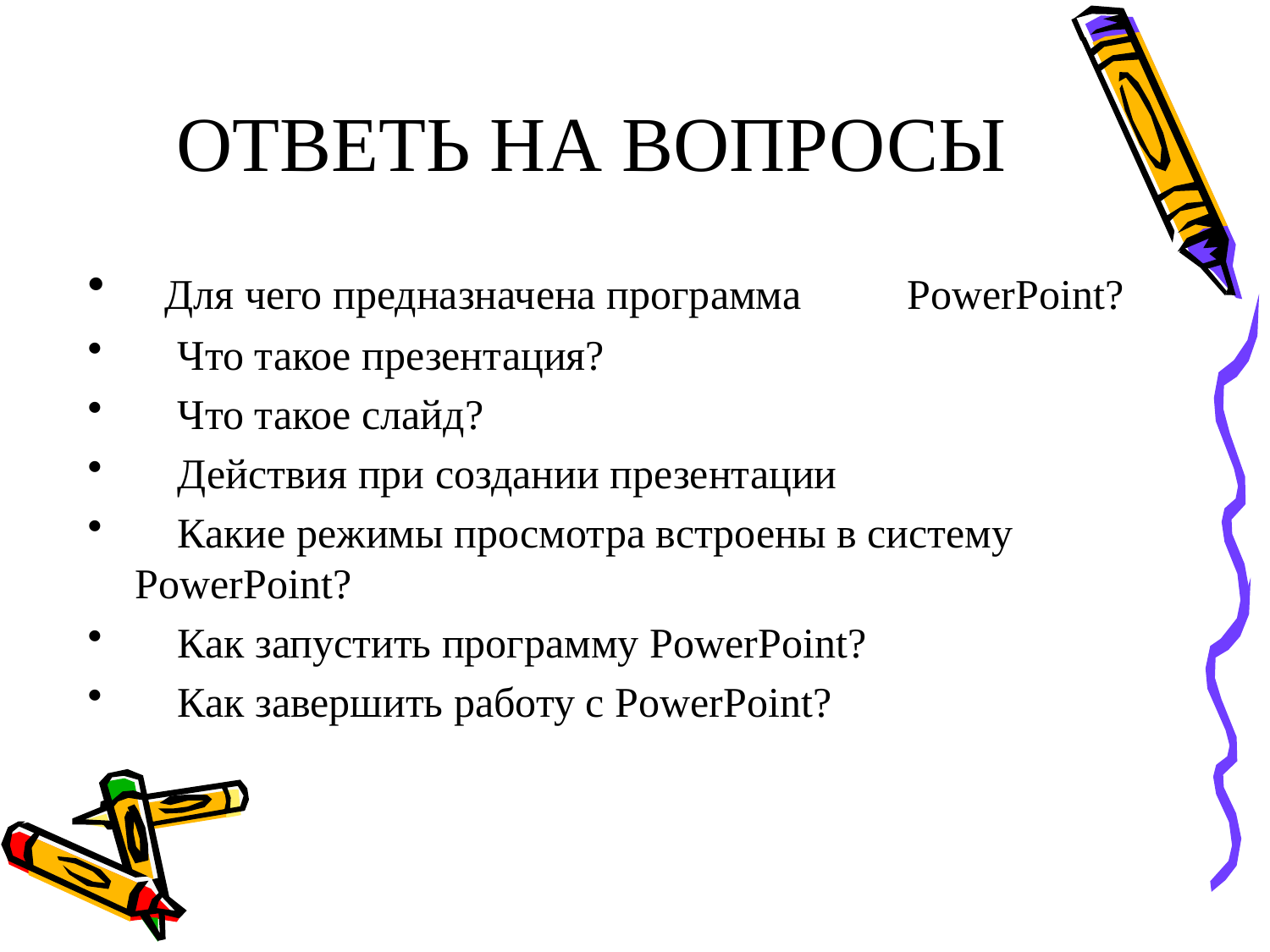

# ОТВЕТЬ НА ВОПРОСЫ
  Для чего предназначена программа          PowerPoint?
    Что такое презентация?
    Что такое слайд?
    Действия при создании презентации
    Какие режимы просмотра встроены в систему   PowerPoint?
    Как запустить программу PowerPoint?
    Как завершить работу с PowerPoint?